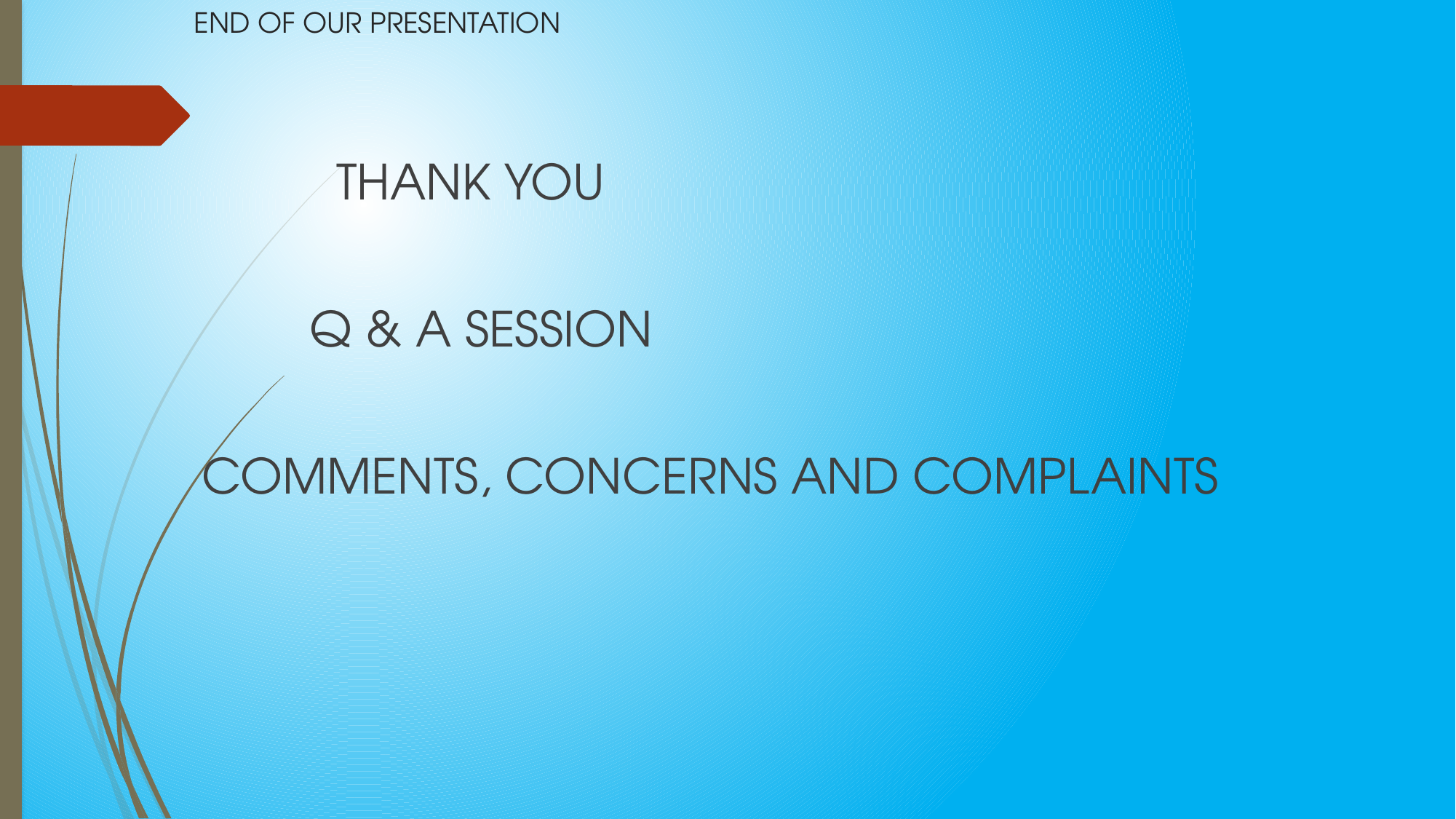

# END OF OUR PRESENTATION
                    THANK YOU

                  Q & A SESSION

          COMMENTS, CONCERNS AND COMPLAINTS